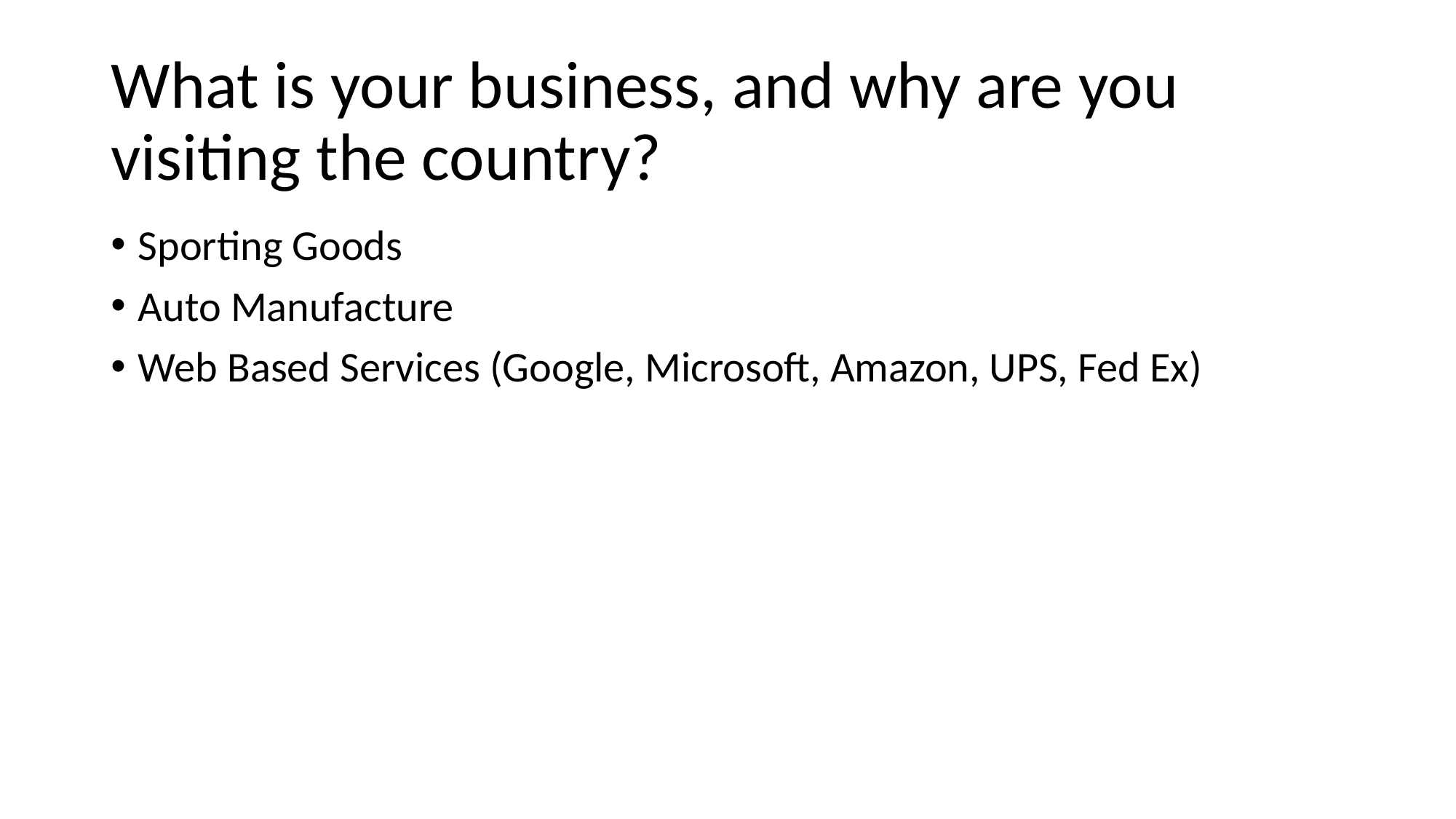

# What is your business, and why are you visiting the country?
Sporting Goods
Auto Manufacture
Web Based Services (Google, Microsoft, Amazon, UPS, Fed Ex)